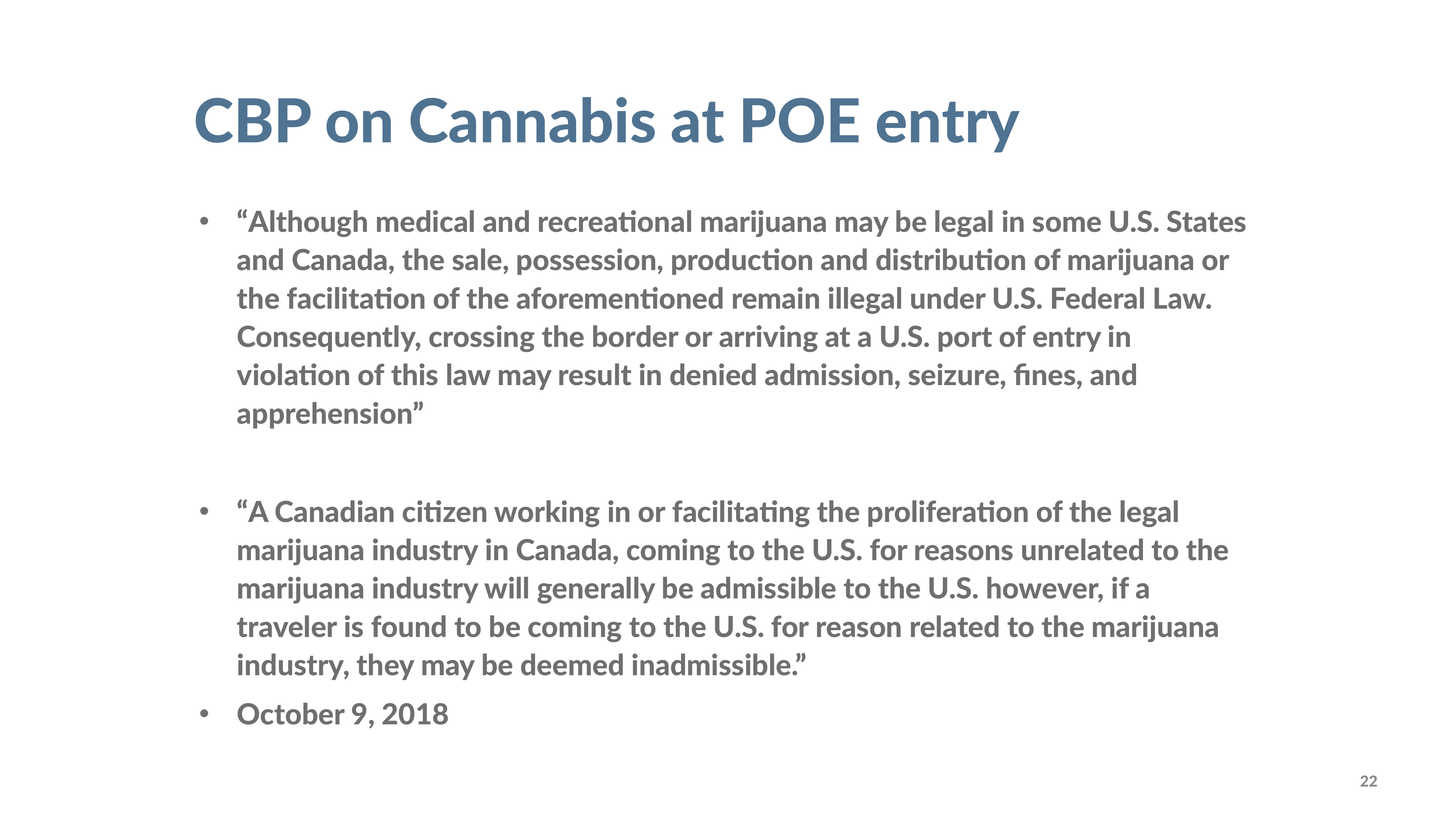

# CBP on Cannabis at POE entry
“Although medical and recreational marijuana may be legal in some U.S. States and Canada, the sale, possession, production and distribution of marijuana or the facilitation of the aforementioned remain illegal under U.S. Federal Law. Consequently, crossing the border or arriving at a U.S. port of entry in violation of this law may result in denied admission, seizure, fines, and apprehension”

“A Canadian citizen working in or facilitating the proliferation of the legal marijuana industry in Canada, coming to the U.S. for reasons unrelated to the marijuana industry will generally be admissible to the U.S. however, if a traveler is found to be coming to the U.S. for reason related to the marijuana industry, they may be deemed inadmissible.”
October 9, 2018
22